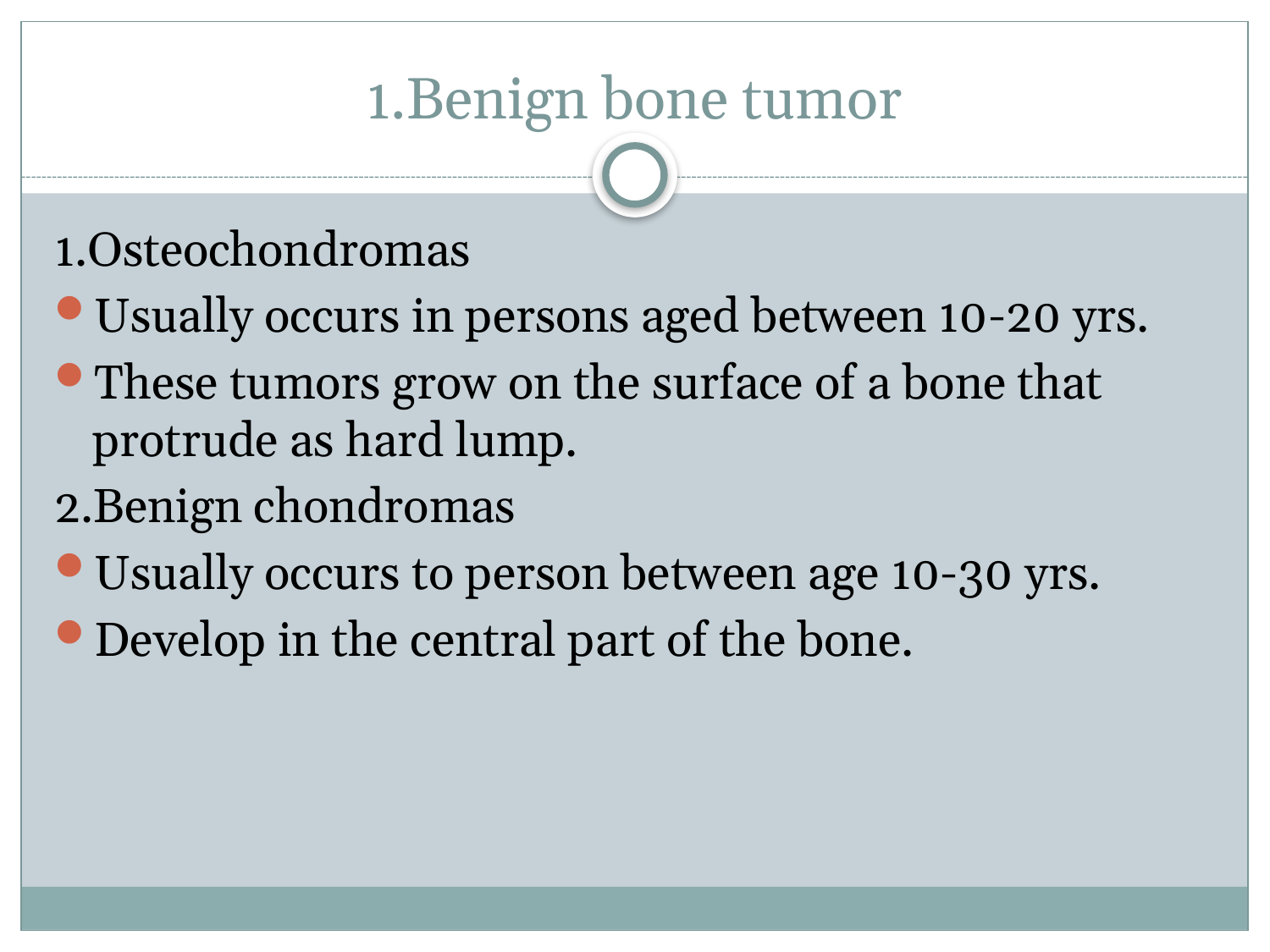

# 1.Benign bone tumor
1.Osteochondromas
Usually occurs in persons aged between 10-20 yrs.
These tumors grow on the surface of a bone that protrude as hard lump.
2.Benign chondromas
Usually occurs to person between age 10-30 yrs.
Develop in the central part of the bone.